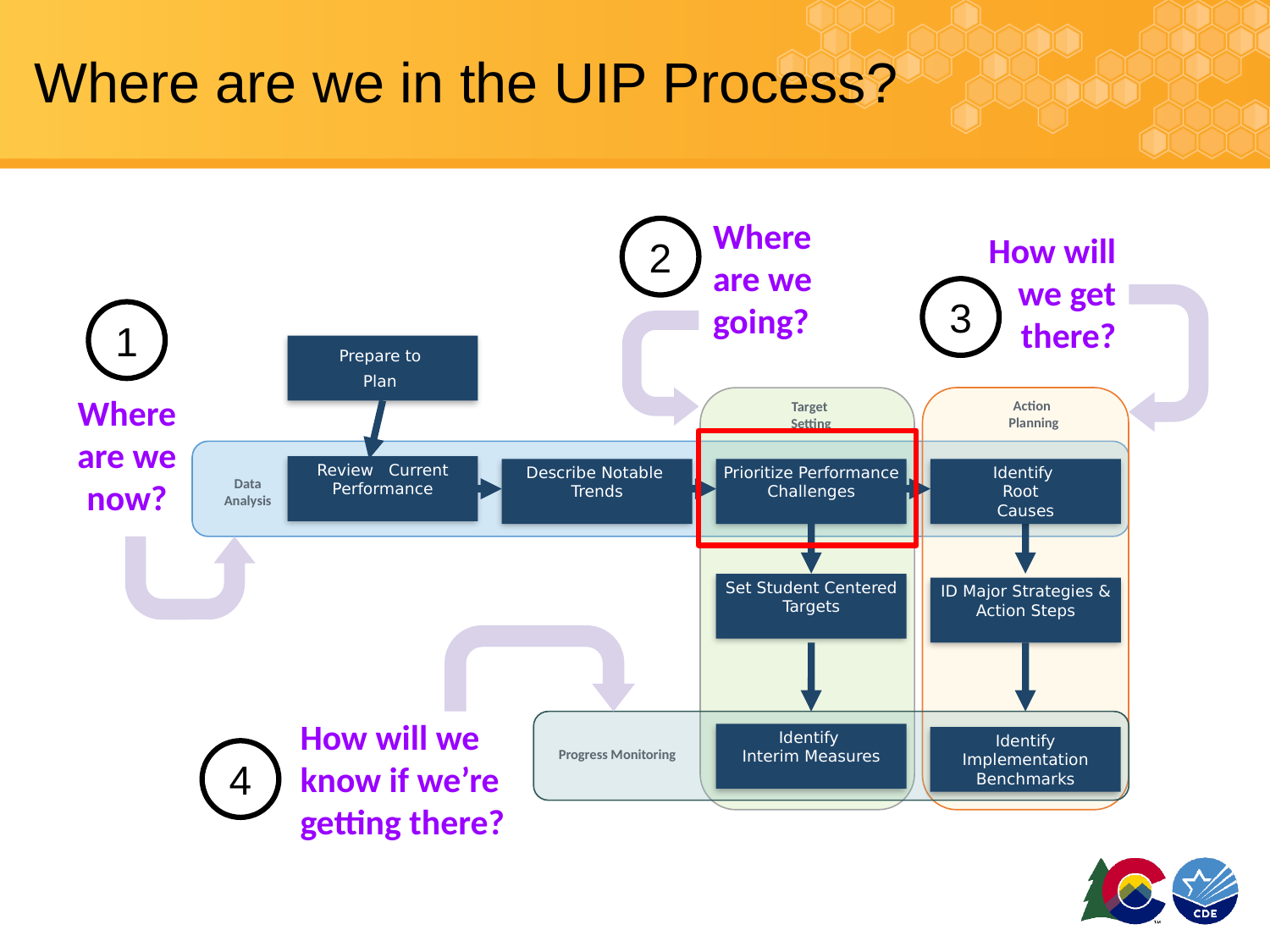

# Where are we in the UIP Process?
Where are we going?
How will we get there?
2

3
1

Prepare to
Plan
Where are we now?

Target
Setting
Action
Planning

Data
Analysis
Review   Current Performance
Describe Notable
Trends
Prioritize Performance Challenges
Identify
Root
Causes

Set Student Centered Targets
ID Major Strategies & Action Steps

How will we know if we’re getting there?

Progress Monitoring
Identify
Interim Measures
Identify Implementation Benchmarks
4